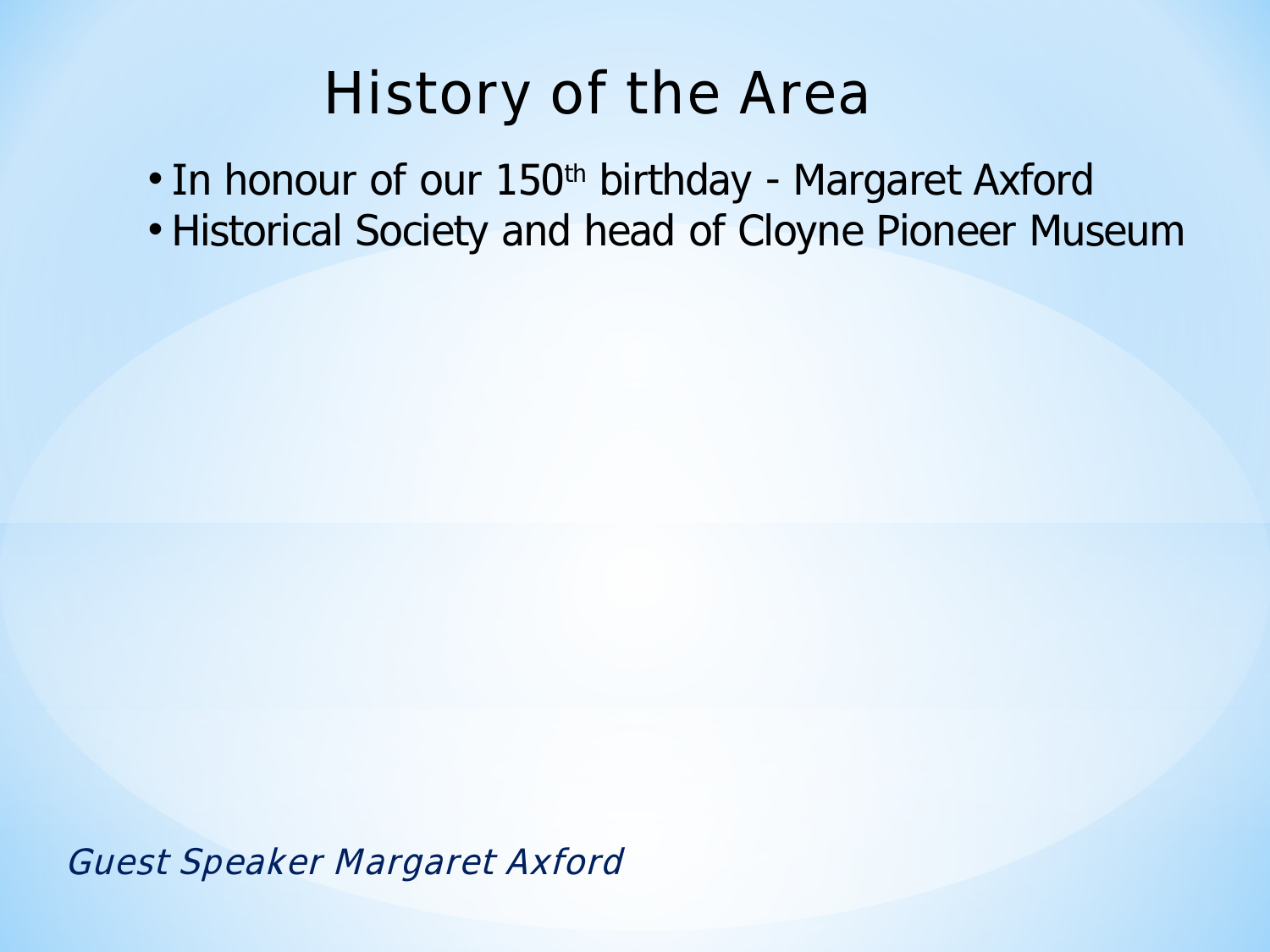

History of the Area
In honour of our 150th birthday - Margaret Axford
Historical Society and head of Cloyne Pioneer Museum

 Guest Speaker Margaret Axford